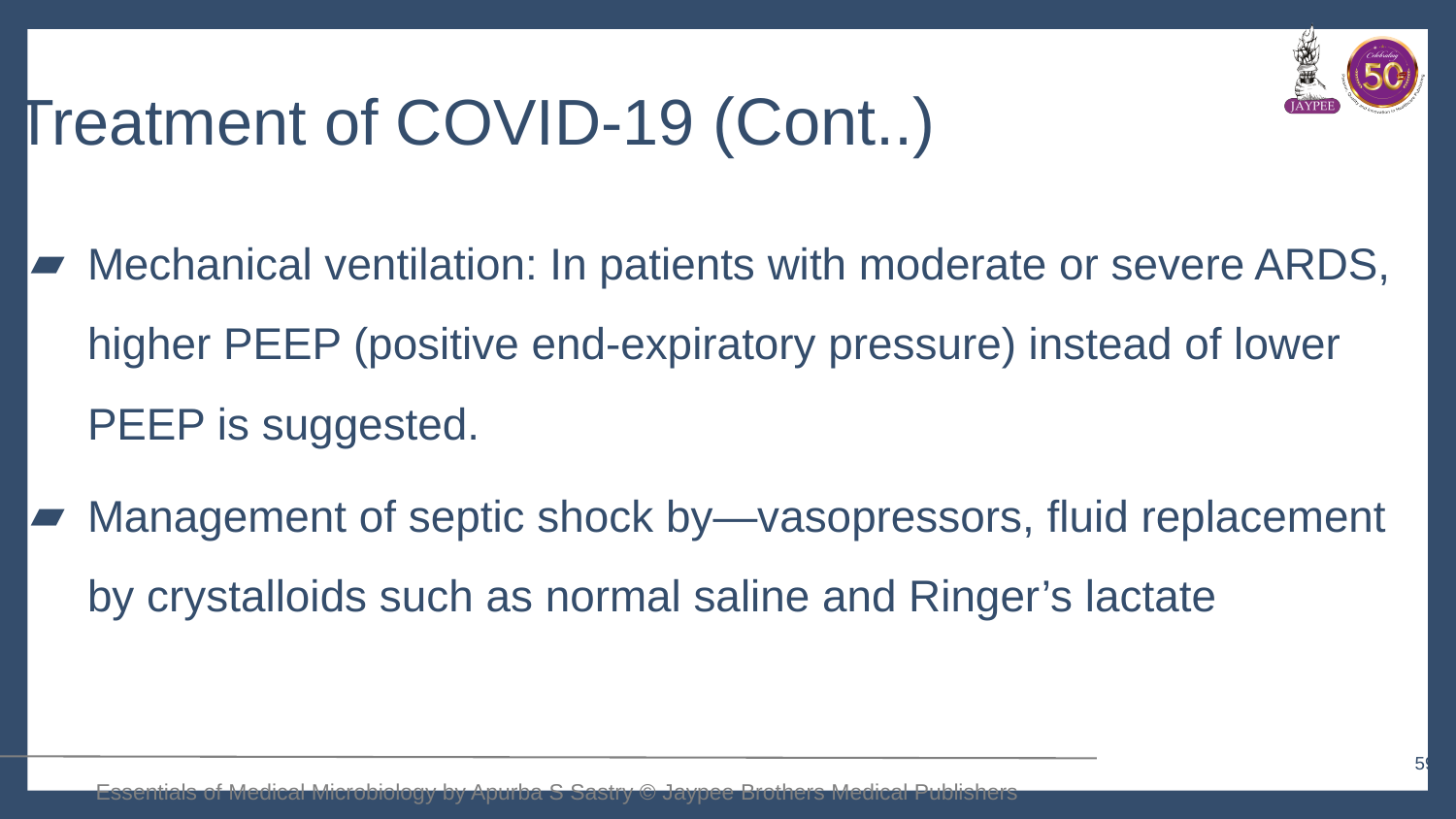

# Treatment of COVID-19 (Cont..)
Mechanical ventilation: In patients with moderate or severe ARDS, higher PEEP (positive end-expiratory pressure) instead of lower PEEP is suggested.
Management of septic shock by—vasopressors, fluid replacement by crystalloids such as normal saline and Ringer’s lactate
59